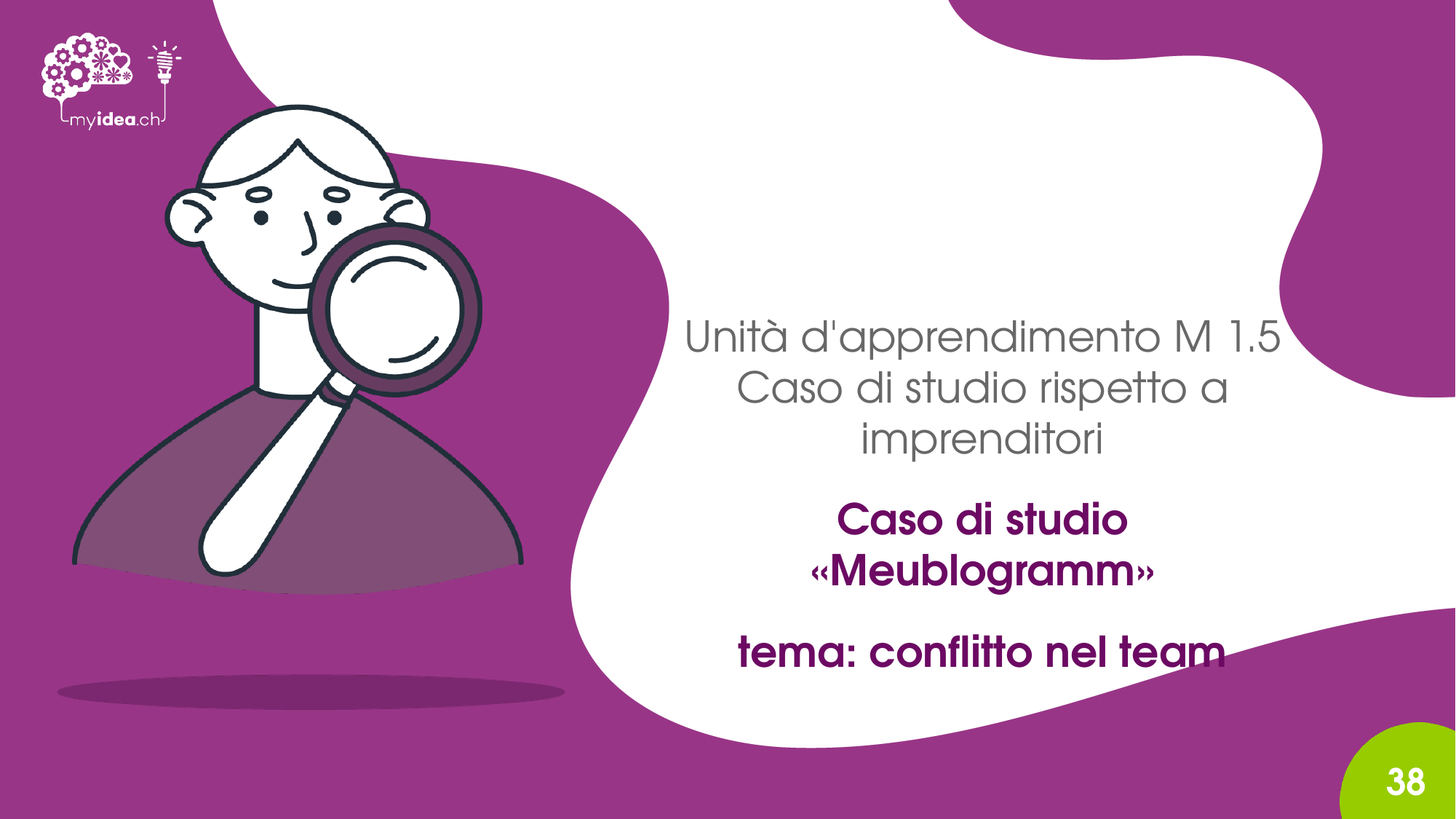

Unità d'apprendimento M 1.5
Caso di studio rispetto a imprenditori
Caso di studio «Meublogramm»
tema: conflitto nel team

38